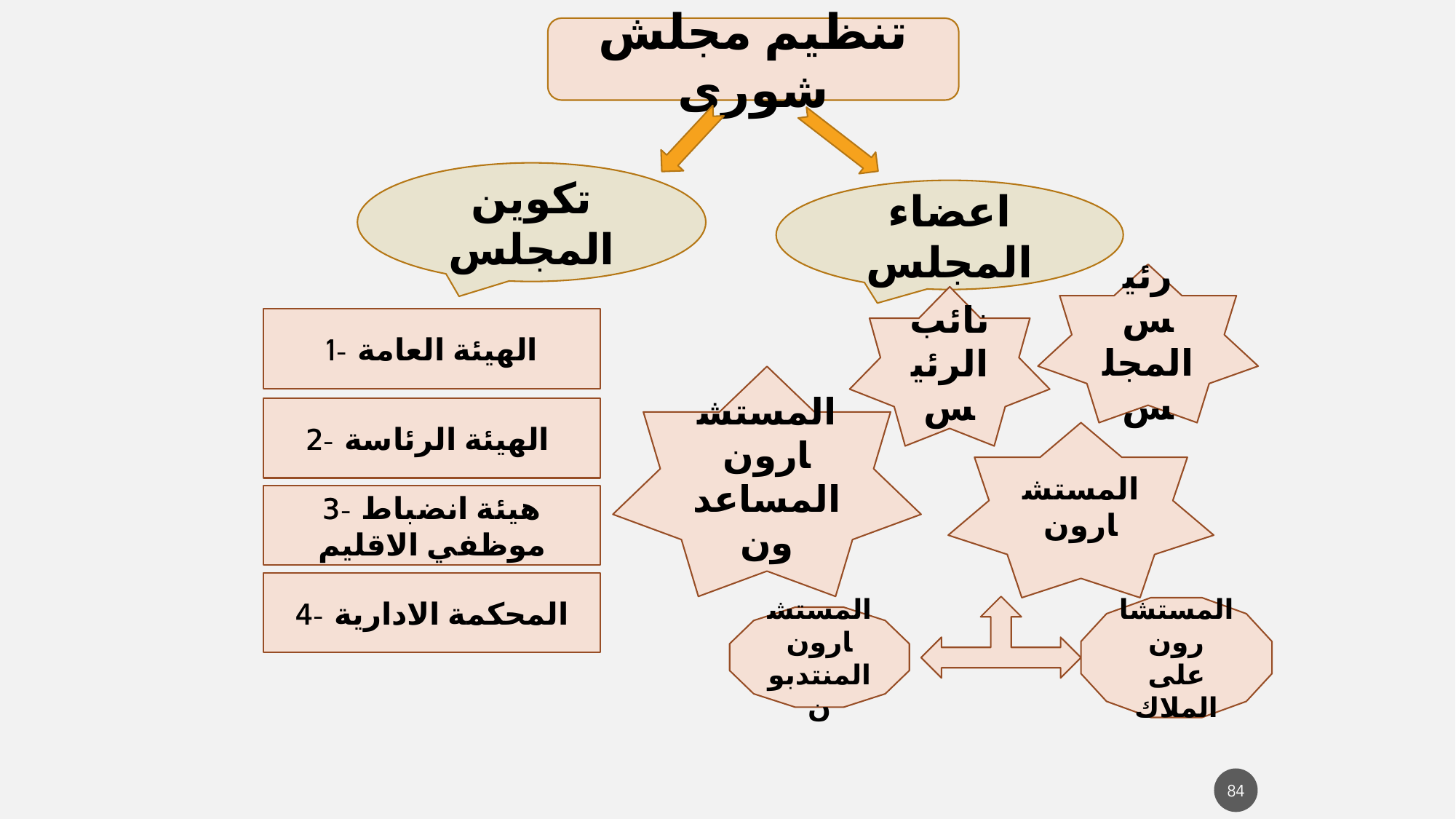

تنظيم مجلش شورى

تكوين المجلس
اعضاء المجلس
رئيس المجلس
نائب الرئيس
1- الهيئة العامة
المستشارون المساعدون
2- الهيئة الرئاسة
المستشارون
3- هيئة انضباط موظفي الاقليم
4- المحكمة الادارية

المستشارون على الملاك
المستشارون المنتدبون
84